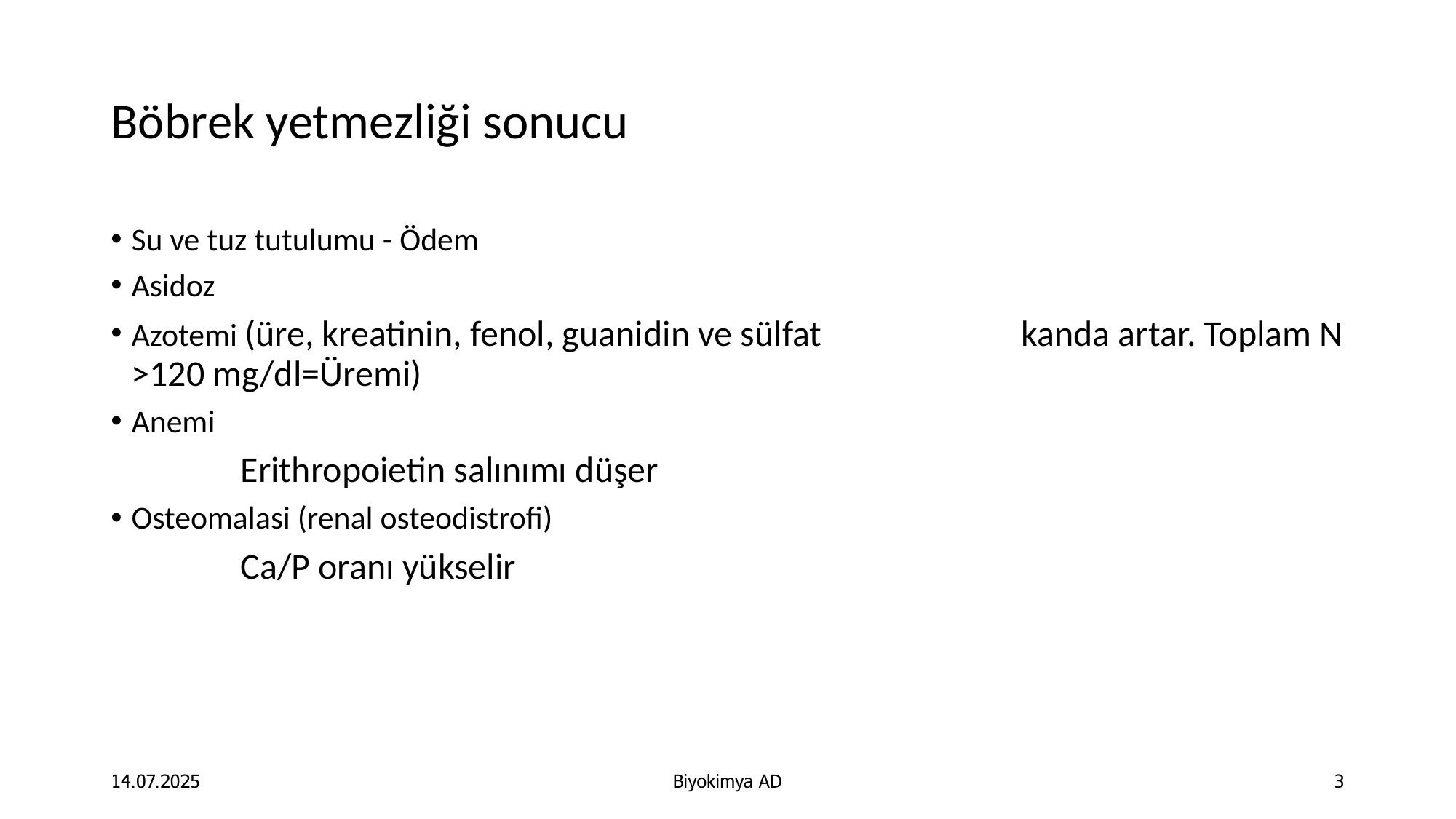

# Böbrek yetmezliği sonucu
Su ve tuz tutulumu - Ödem
Asidoz
Azotemi (üre, kreatinin, fenol, guanidin ve sülfat 		  kanda artar. Toplam N >120 mg/dl=Üremi)
Anemi
		Erithropoietin salınımı düşer
Osteomalasi (renal osteodistrofi)
		Ca/P oranı yükselir
14.07.2025
Biyokimya AD
3